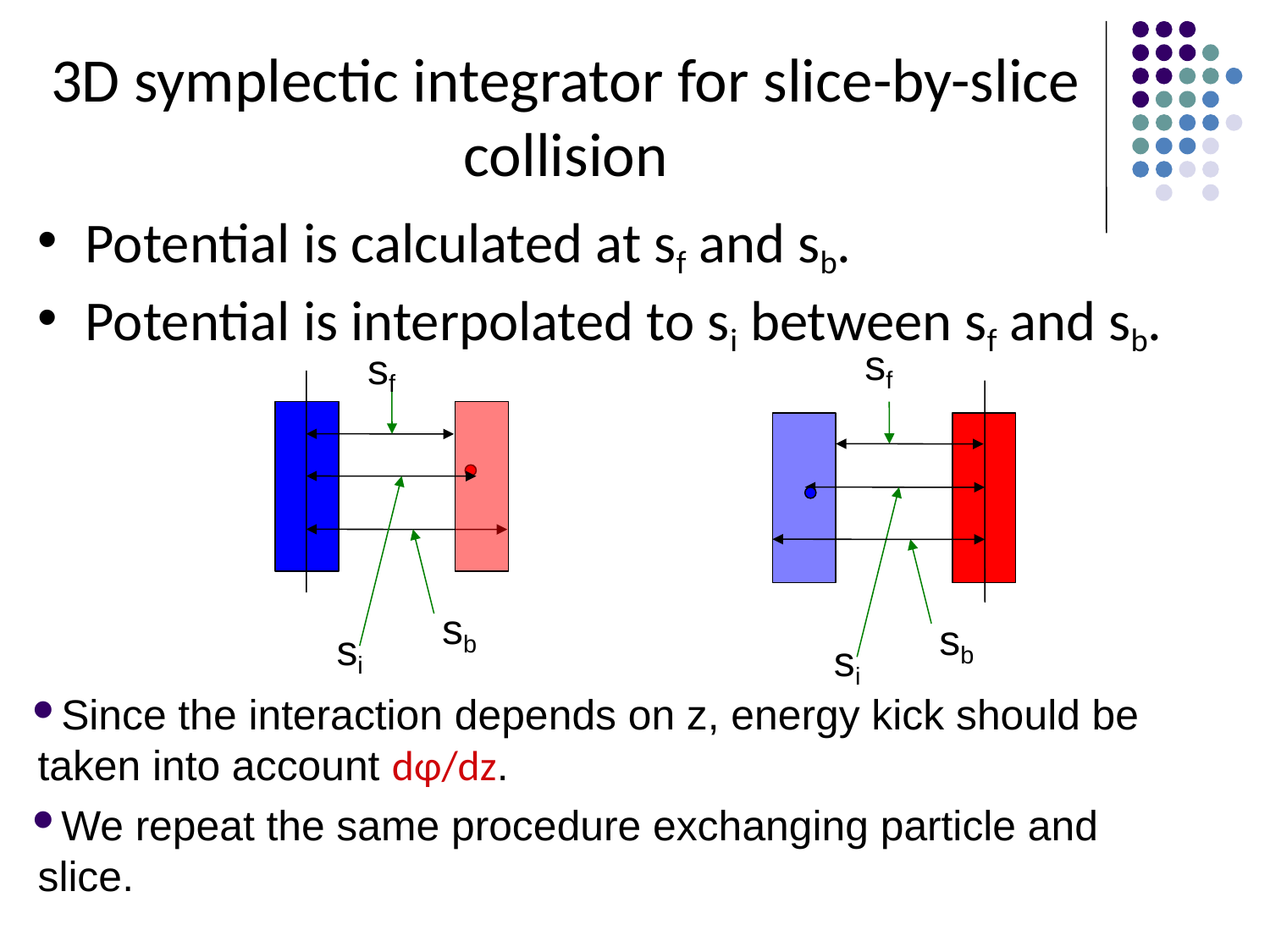

# 3D symplectic integrator for slice-by-slice collision

Potential is calculated at sf and sb.
Potential is interpolated to si between sf and sb.
sf
sf

sb
sb
si
si
Since the interaction depends on z, energy kick should be taken into account dφ/dz.
We repeat the same procedure exchanging particle and slice.